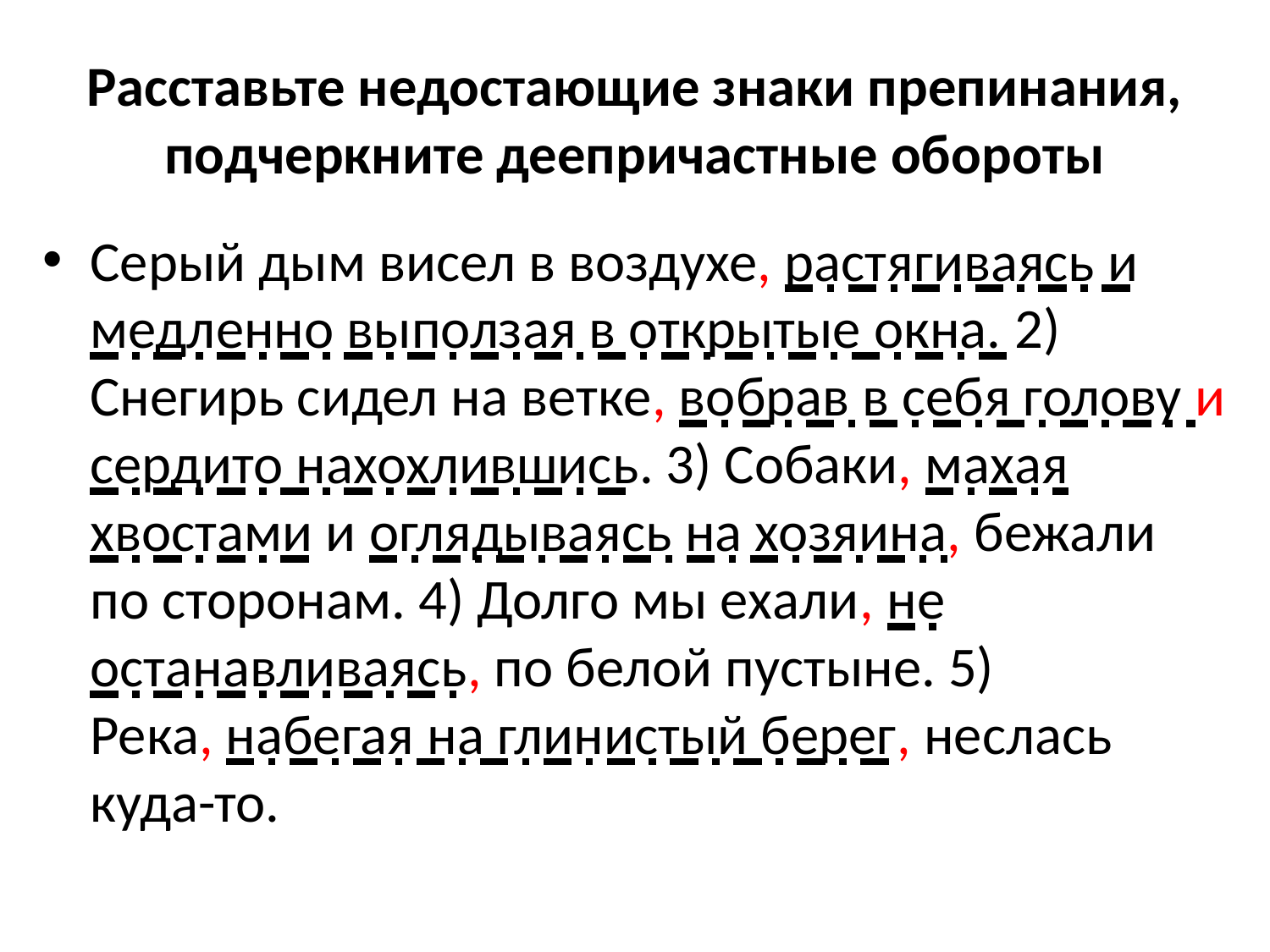

# Расставьте недостающие знаки препинания, подчеркните деепричастные обороты
Серый дым висел в воздухе, растягиваясь и медленно выползая в открытые окна. 2) Снегирь сидел на ветке, вобрав в себя голову и сердито нахохлившись. 3) Собаки, махая хвостами и оглядываясь на хозяина, бежали по сторонам. 4) Долго мы ехали, не останавливаясь, по белой пустыне. 5) Река, набегая на глинистый берег, неслась куда-то.